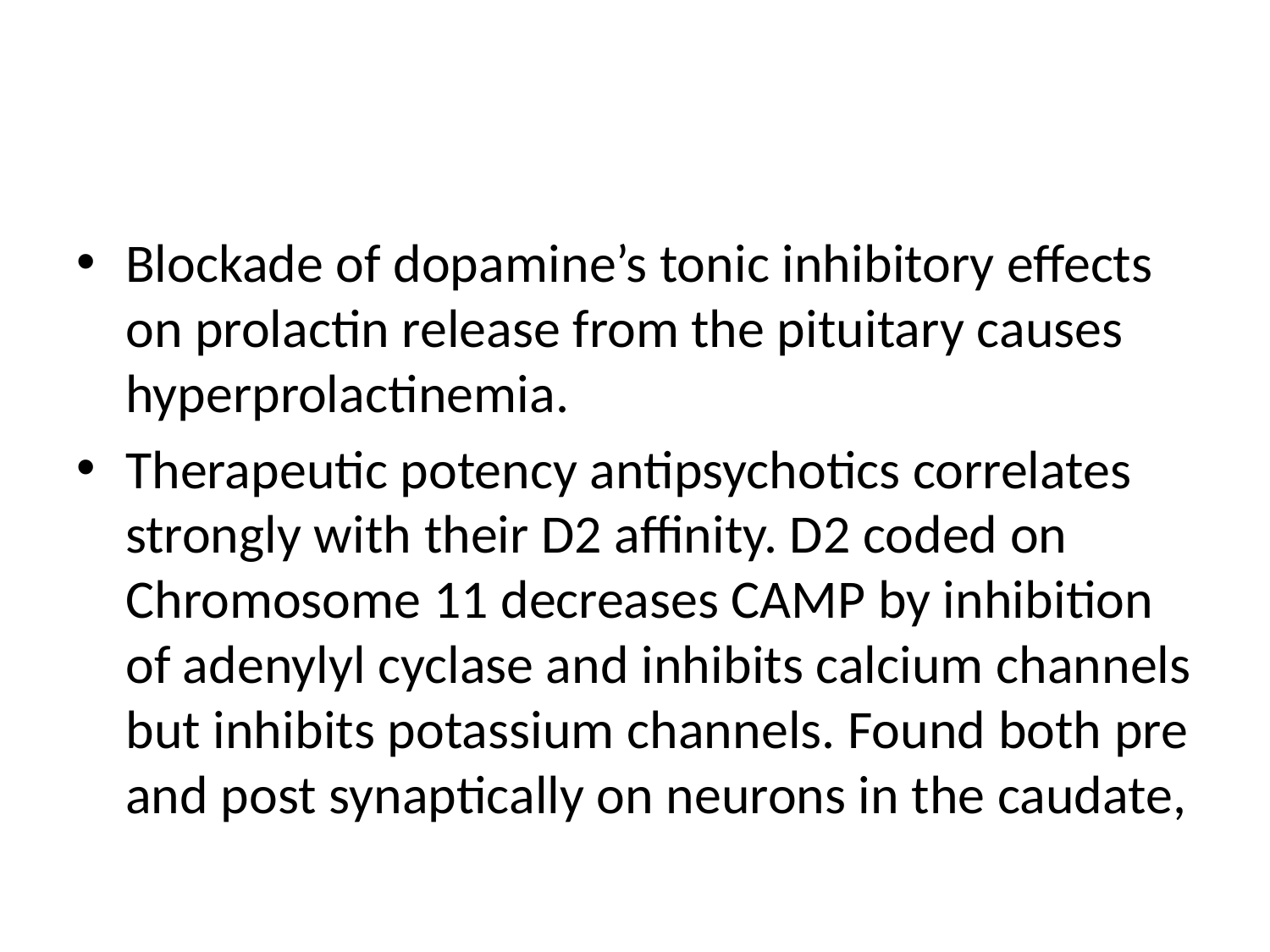

#
Blockade of dopamine’s tonic inhibitory effects on prolactin release from the pituitary causes hyperprolactinemia.
Therapeutic potency antipsychotics correlates strongly with their D2 affinity. D2 coded on Chromosome 11 decreases CAMP by inhibition of adenylyl cyclase and inhibits calcium channels but inhibits potassium channels. Found both pre and post synaptically on neurons in the caudate,